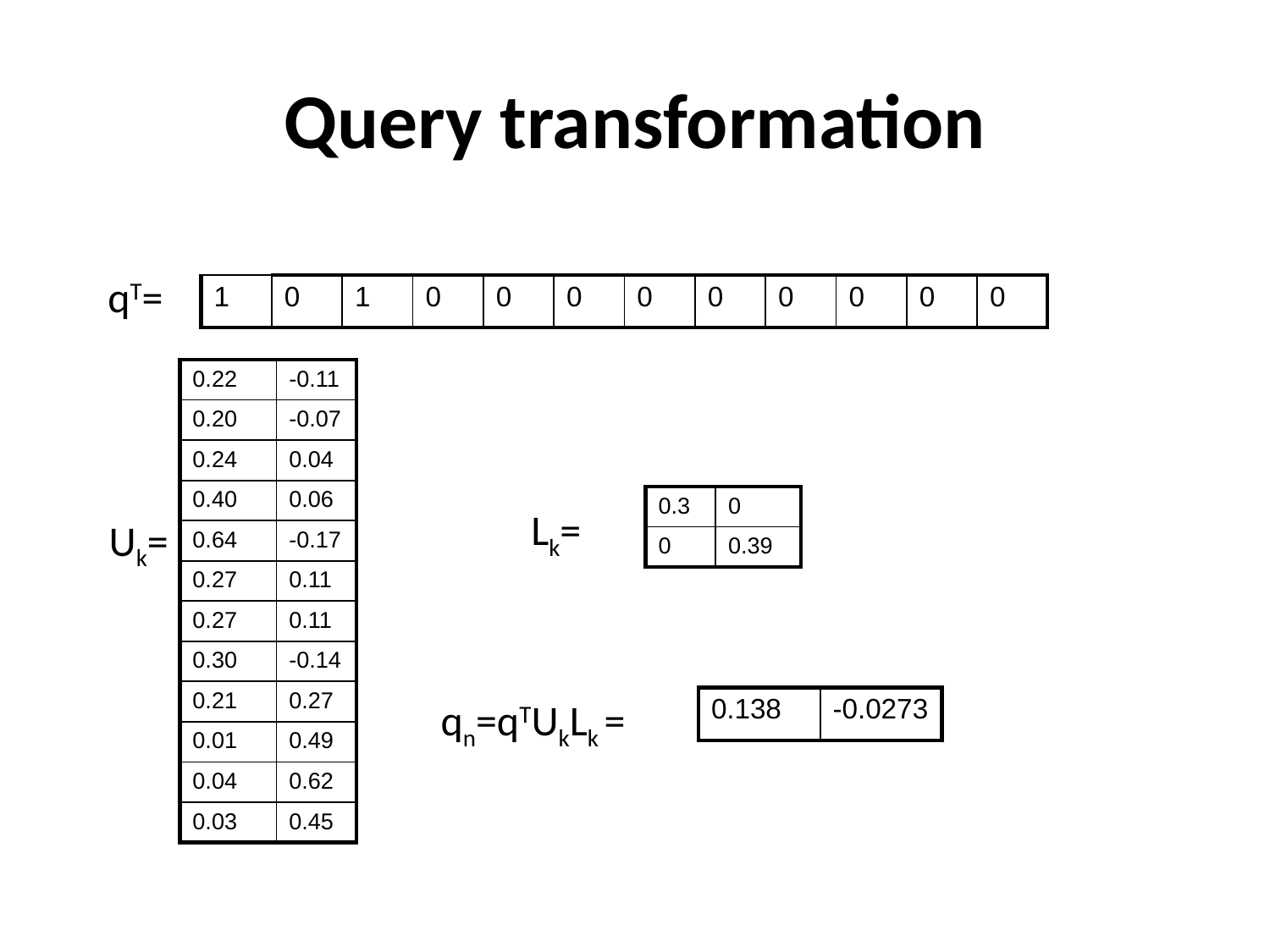

# Query transformation
qT=
| 1 | 0 | 1 | 0 | 0 | 0 | 0 | 0 | 0 | 0 | 0 | 0 |
| --- | --- | --- | --- | --- | --- | --- | --- | --- | --- | --- | --- |
| 0.22 | -0.11 |
| --- | --- |
| 0.20 | -0.07 |
| 0.24 | 0.04 |
| 0.40 | 0.06 |
| 0.64 | -0.17 |
| 0.27 | 0.11 |
| 0.27 | 0.11 |
| 0.30 | -0.14 |
| 0.21 | 0.27 |
| 0.01 | 0.49 |
| 0.04 | 0.62 |
| 0.03 | 0.45 |
| 0.3 | 0 |
| --- | --- |
| 0 | 0.39 |
Lk=
Uk=
qn=qTUkLk =
| 0.138 | -0.0273 |
| --- | --- |